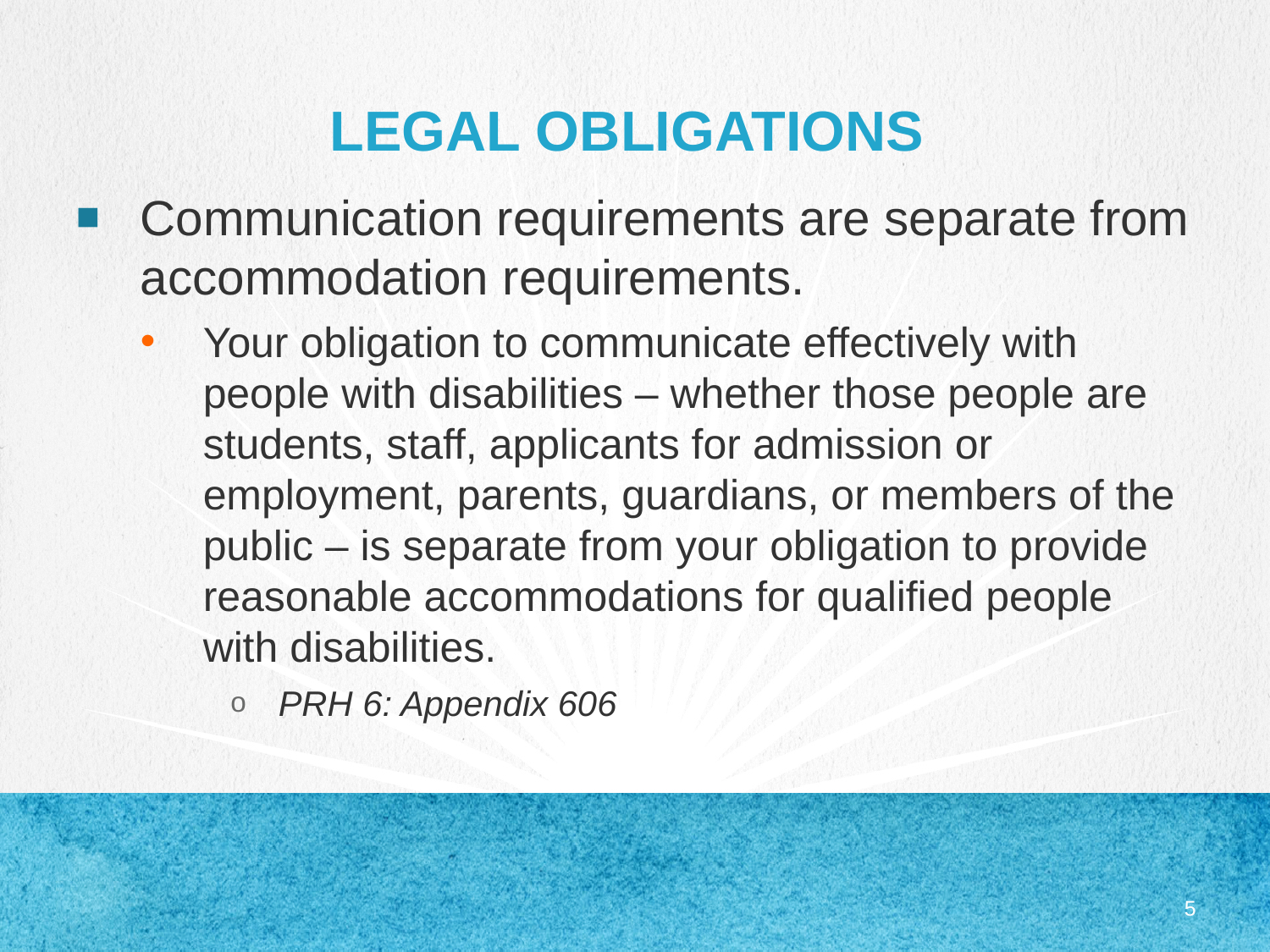

# Legal Obligations
Communication requirements are separate from accommodation requirements.
Your obligation to communicate effectively with people with disabilities – whether those people are students, staff, applicants for admission or employment, parents, guardians, or members of the public – is separate from your obligation to provide reasonable accommodations for qualified people with disabilities.
PRH 6: Appendix 606

5